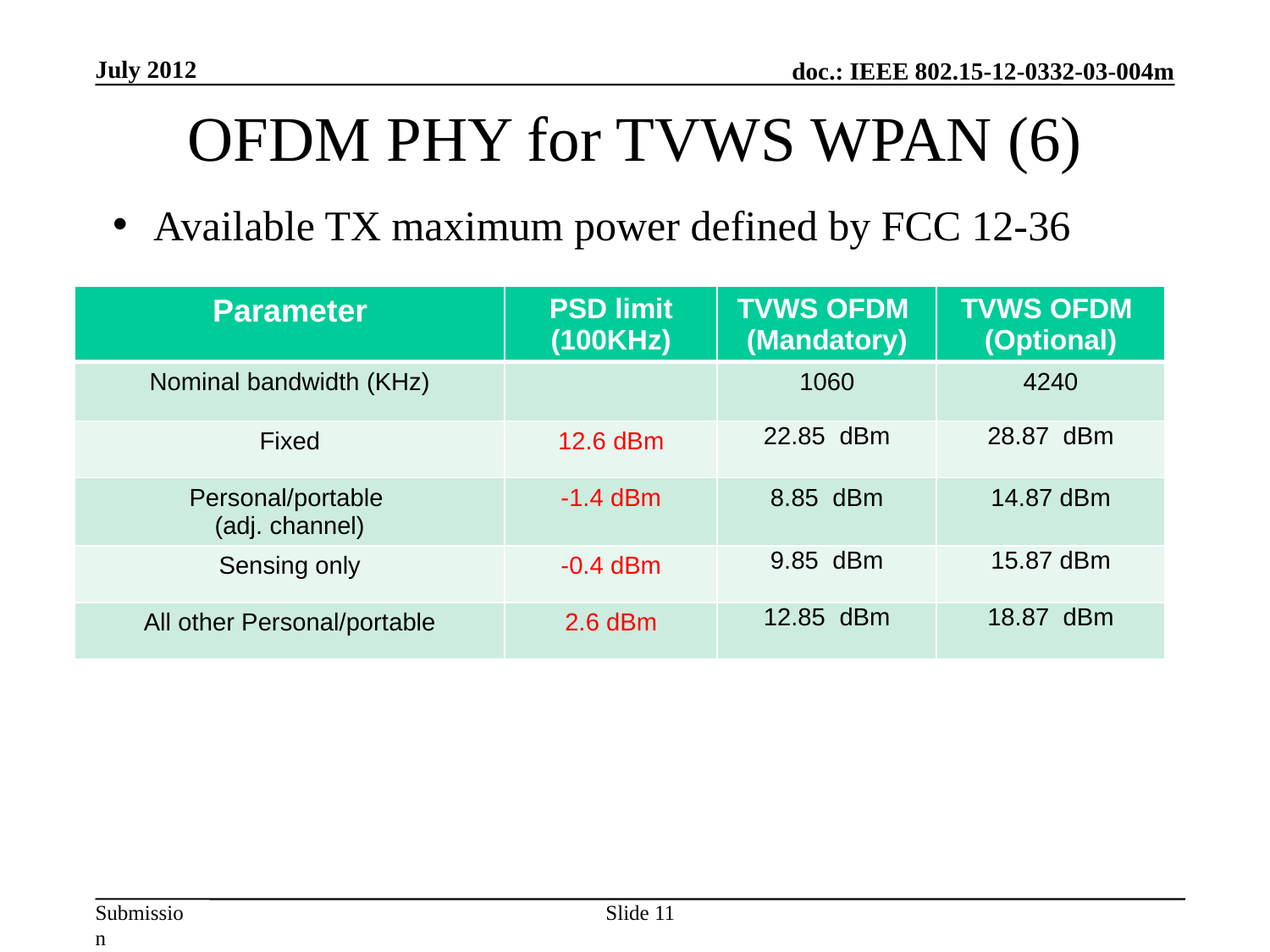

July 2012
# OFDM PHY for TVWS WPAN (6)
 Available TX maximum power defined by FCC 12-36
| Parameter | PSD limit (100KHz) | TVWS OFDM (Mandatory) | TVWS OFDM (Optional) |
| --- | --- | --- | --- |
| Nominal bandwidth (KHz) |  | 1060 | 4240 |
| Fixed | 12.6 dBm | 22.85 dBm | 28.87 dBm |
| Personal/portable (adj. channel) | -1.4 dBm | 8.85 dBm | 14.87 dBm |
| Sensing only | -0.4 dBm | 9.85 dBm | 15.87 dBm |
| All other Personal/portable | 2.6 dBm | 12.85 dBm | 18.87 dBm |
Slide 11